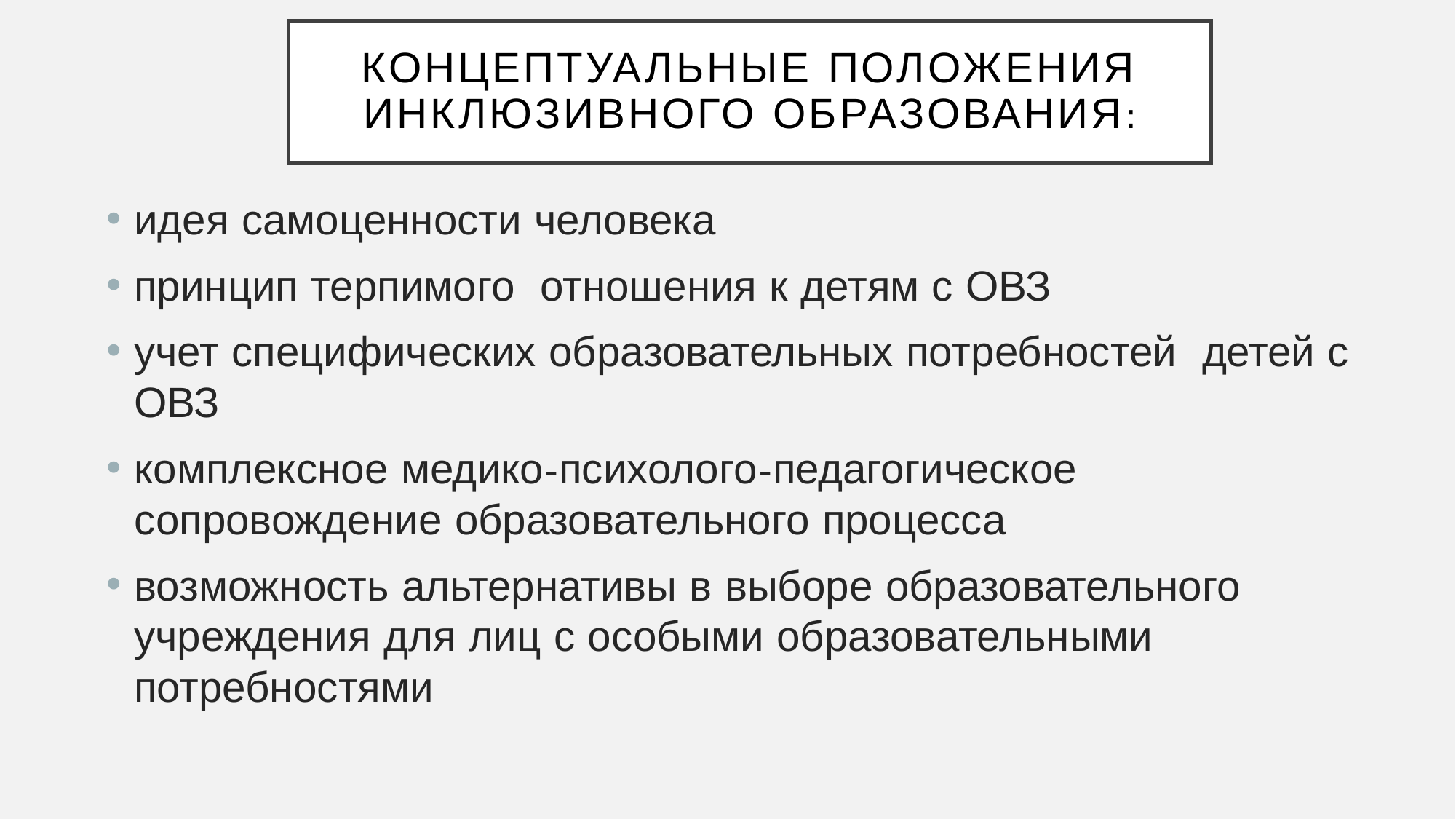

# Концептуальные положения инклюзивного образования:
идея самоценности человека
принцип терпимого  отношения к детям с ОВЗ
учет специфических образовательных потребностей  детей с ОВЗ
комплексное медико-психолого-педагогическое сопровождение образовательного процесса
возможность альтернативы в выборе образовательного учреждения для лиц с особыми образовательными потребностями